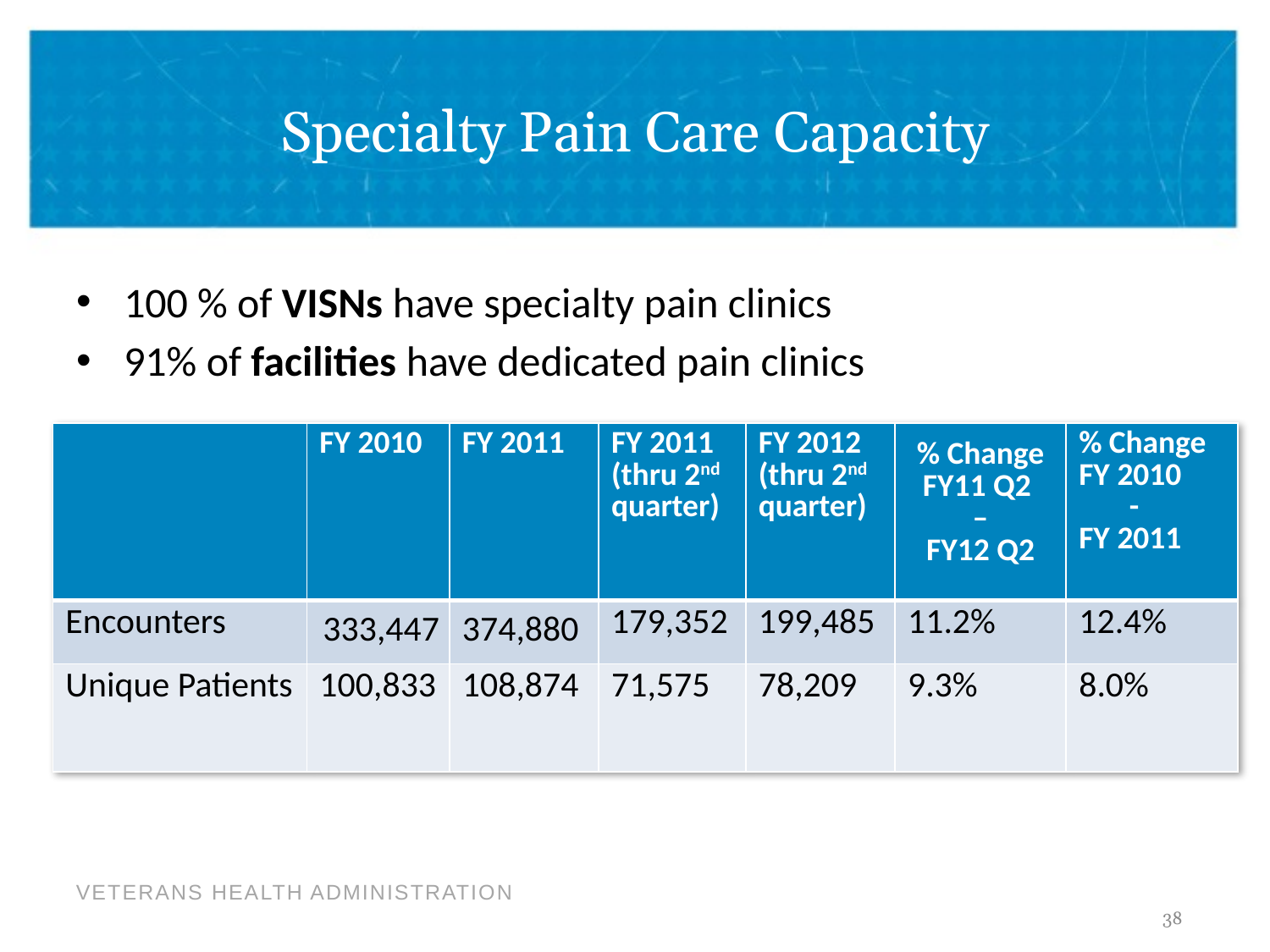

# Specialty Pain Care Capacity
100 % of VISNs have specialty pain clinics
91% of facilities have dedicated pain clinics

|  | FY 2010 | FY 2011 | FY 2011 (thru 2nd quarter) | FY 2012 (thru 2nd quarter) | % Change FY11 Q2 – FY12 Q2 | % Change FY 2010 - FY 2011 |
| --- | --- | --- | --- | --- | --- | --- |
| Encounters | 333,447 | 374,880 | 179,352 | 199,485 | 11.2% | 12.4% |
| Unique Patients | 100,833 | 108,874 | 71,575 | 78,209 | 9.3% | 8.0% |
38